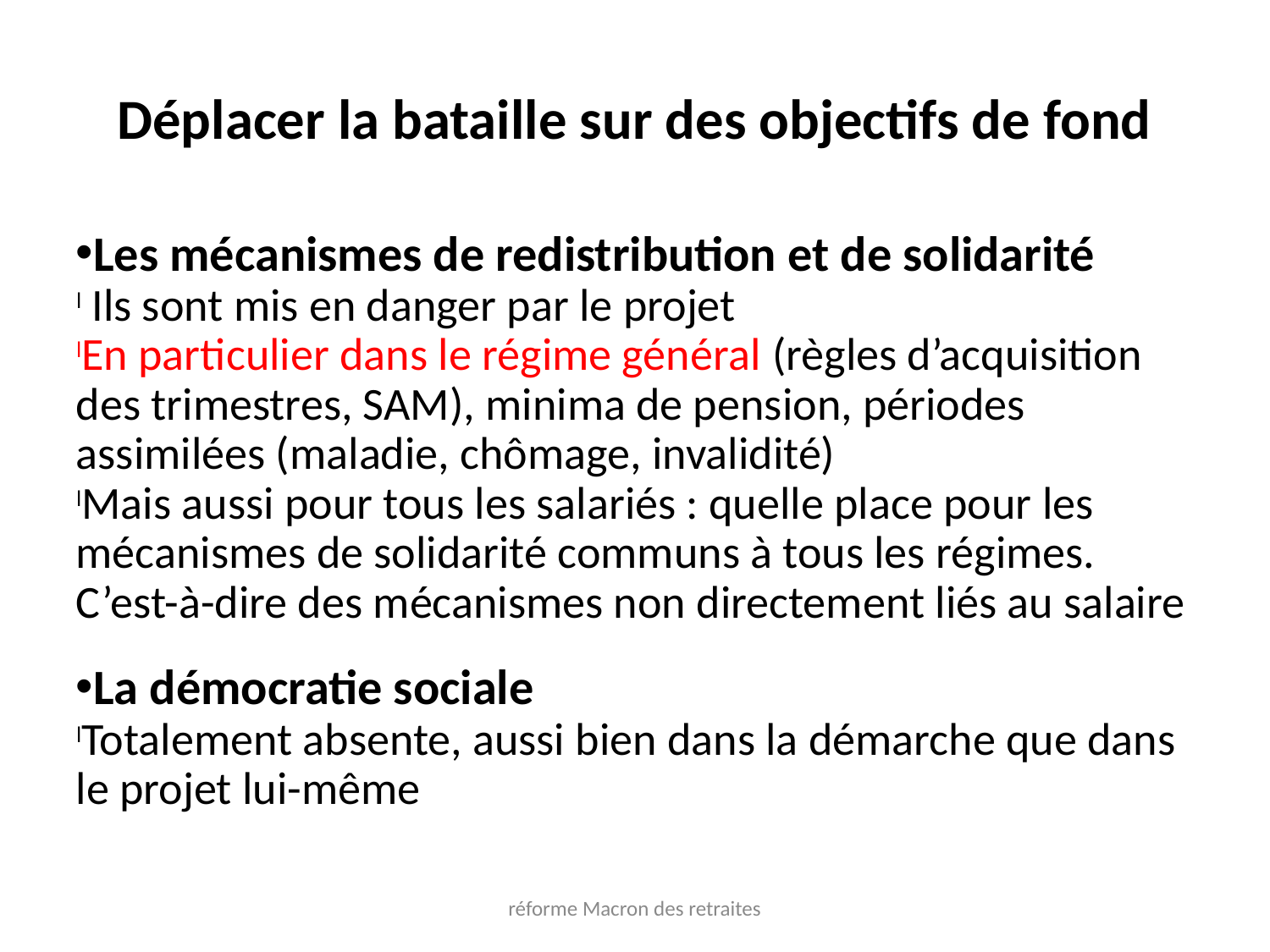

Déplacer la bataille sur des objectifs de fond
Les mécanismes de redistribution et de solidarité
 Ils sont mis en danger par le projet
En particulier dans le régime général (règles d’acquisition des trimestres, SAM), minima de pension, périodes assimilées (maladie, chômage, invalidité)
Mais aussi pour tous les salariés : quelle place pour les mécanismes de solidarité communs à tous les régimes. C’est-à-dire des mécanismes non directement liés au salaire

La démocratie sociale
Totalement absente, aussi bien dans la démarche que dans le projet lui-même
réforme Macron des retraites